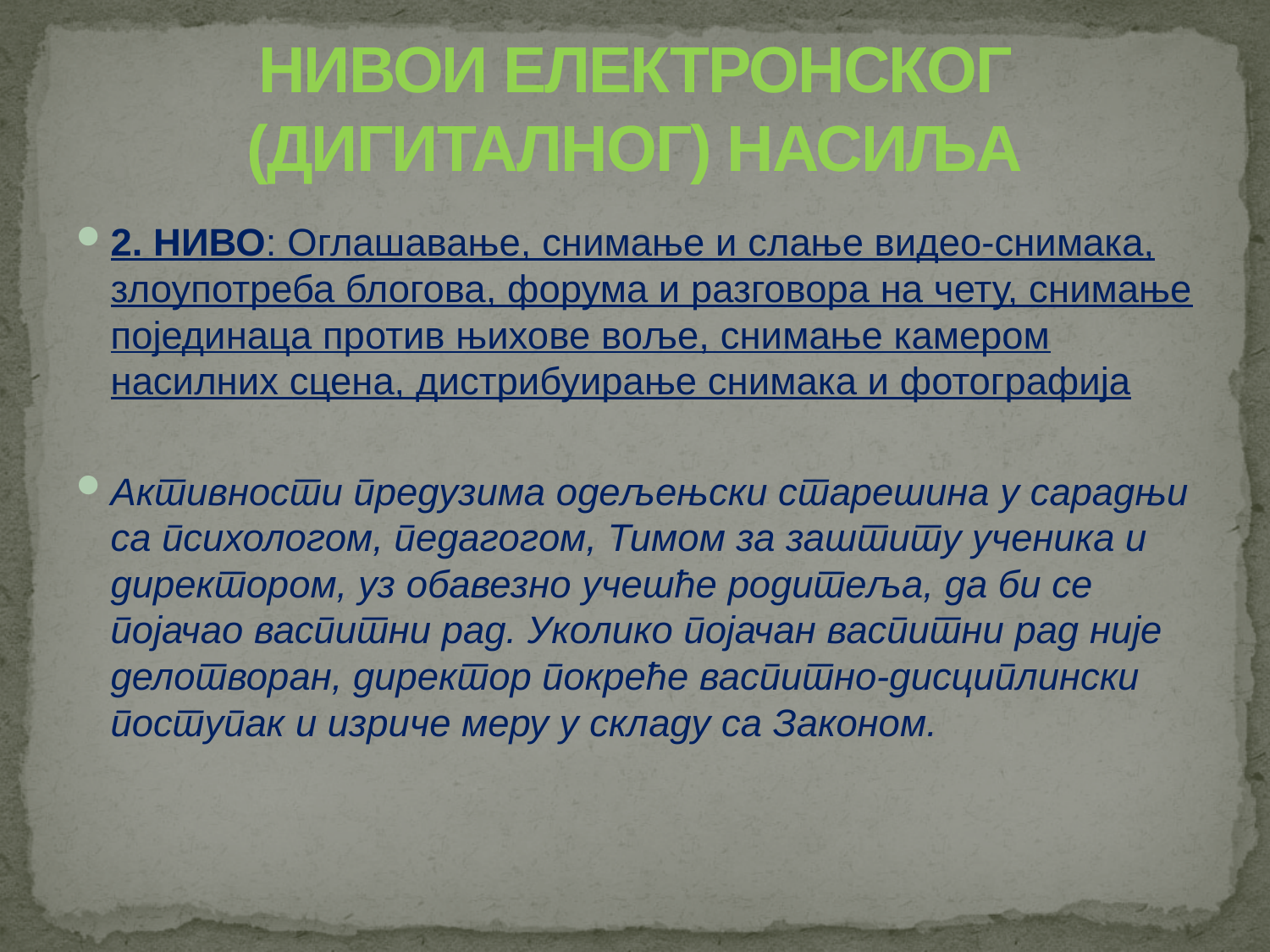

# НИВОИ ЕЛЕКТРОНСКОГ (ДИГИТАЛНОГ) НАСИЉА
2. НИВО: Оглашавање, снимање и слање видео-снимака, злоупотреба блогова, форума и разговора на чету, снимање појединаца против њихове воље, снимање камером насилних сцена, дистрибуирање снимака и фотографија

Активности предузима одељењски старешина у сарадњи са психологом, педагогом, Тимом за заштиту ученика и директором, уз обавезно учешће родитеља, да би се појачао васпитни рад. Уколико појачан васпитни рад није делотворан, директор покреће васпитно-дисциплински поступак и изриче меру у складу са Законом.